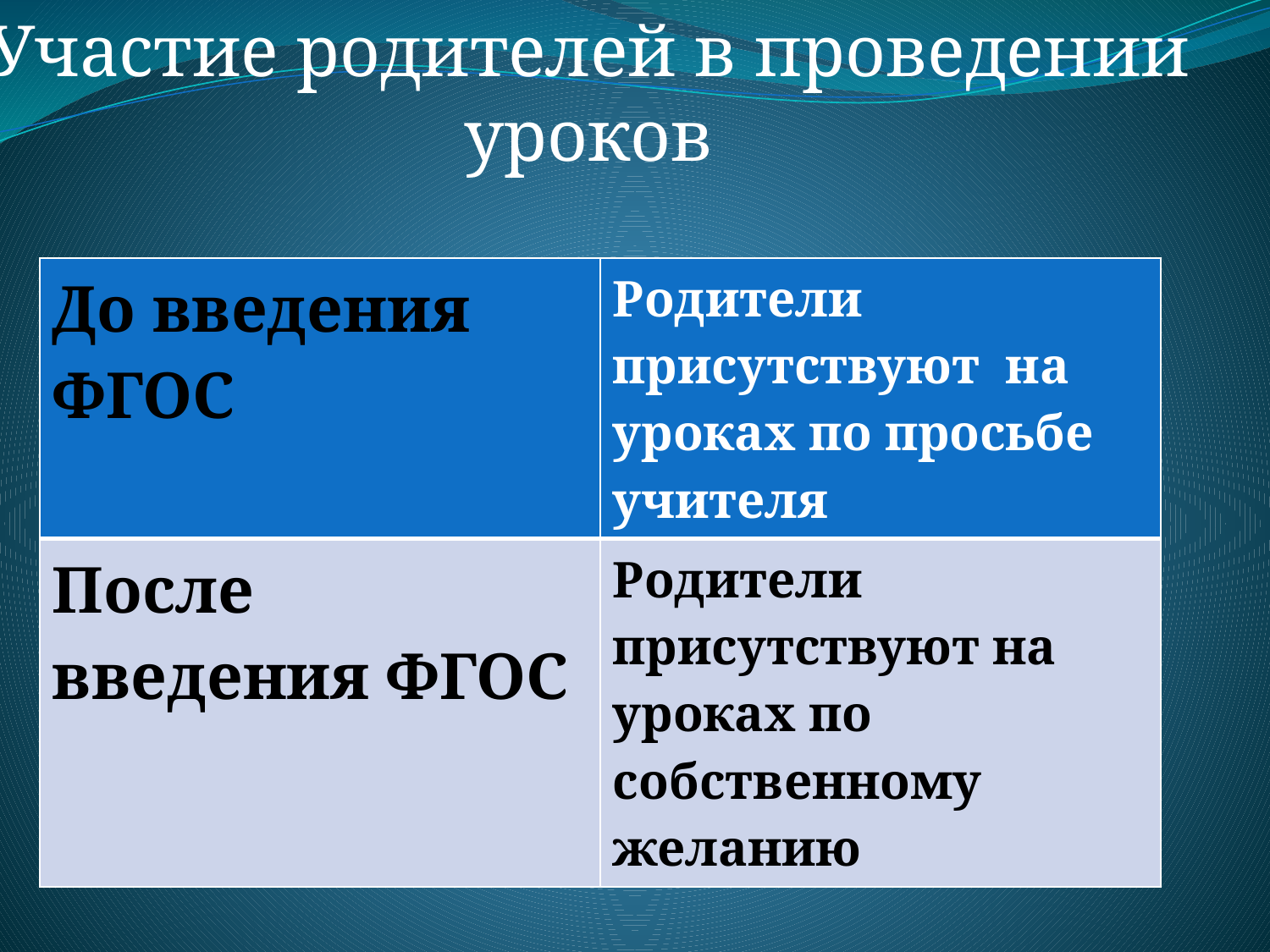

Участие родителей в проведении
уроков
#
| До введения ФГОС | Родители присутствуют на уроках по просьбе учителя |
| --- | --- |
| После введения ФГОС | Родители присутствуют на уроках по собственному желанию |